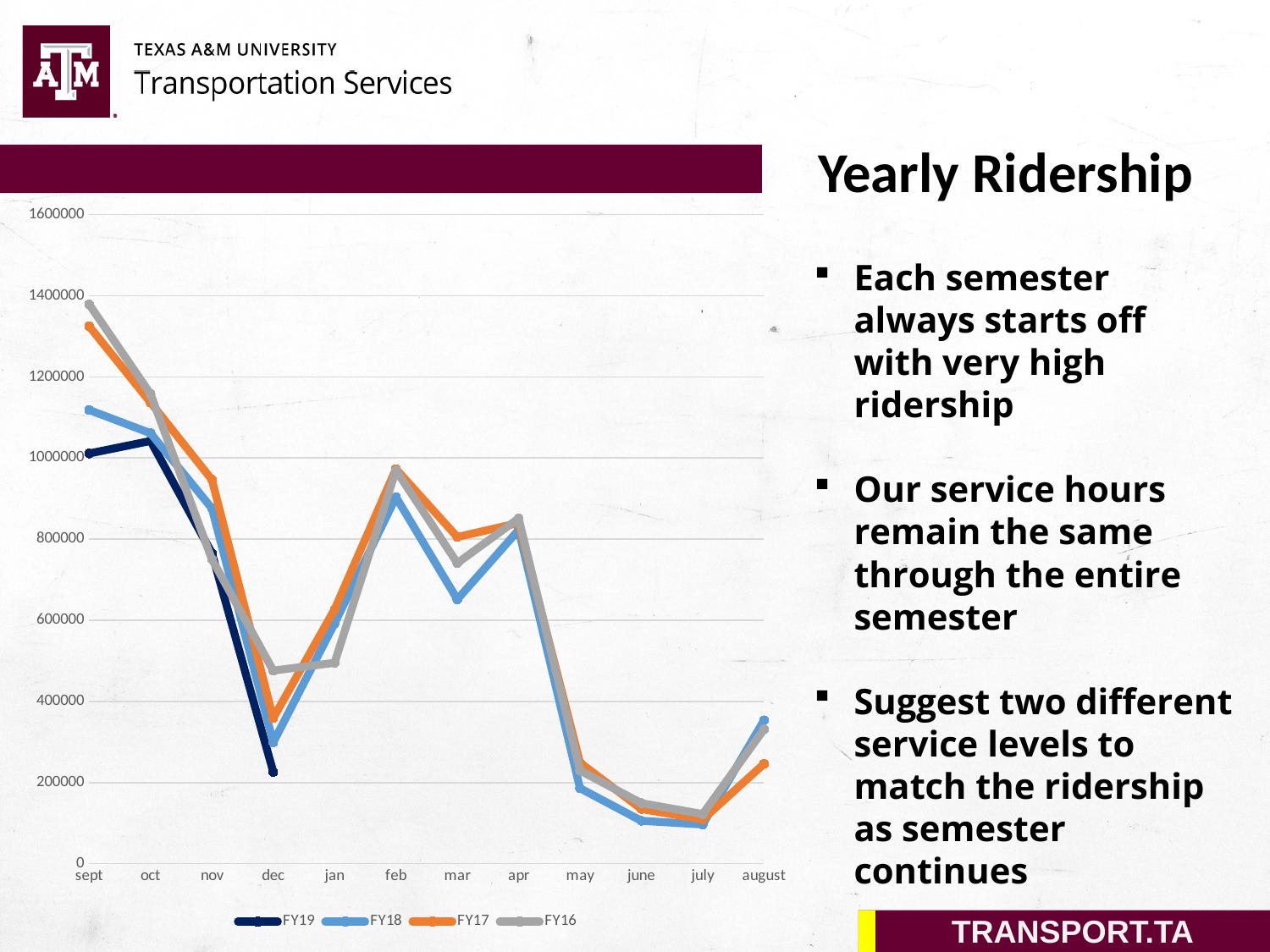

Yearly Ridership

[unsupported chart]

Each semester always starts off with very high ridership

Our service hours remain the same through the entire semester

Suggest two different service levels to match the ridership as semester continues